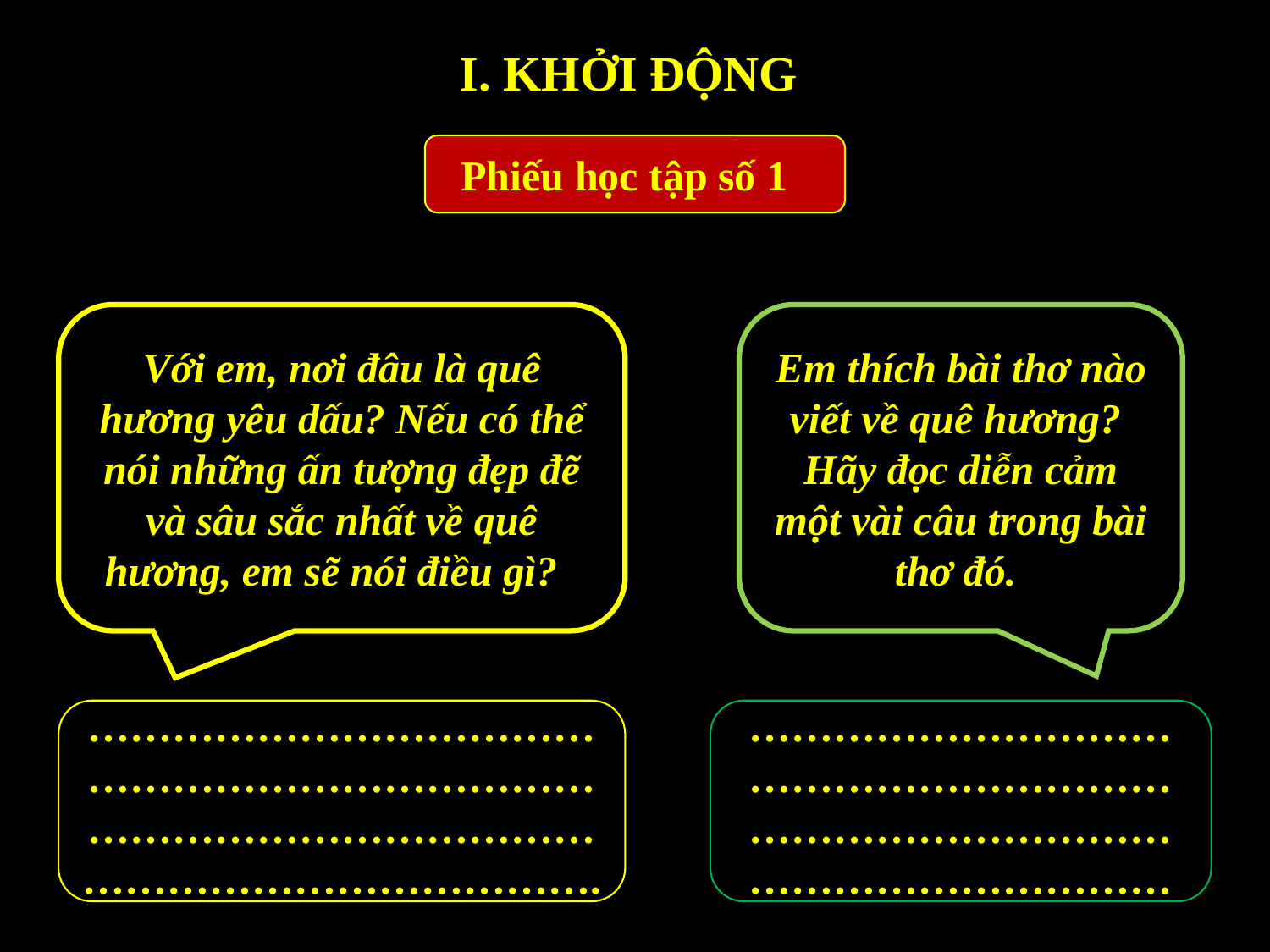

I. KHỞI ĐỘNG
Phiếu học tập số 1
Với em, nơi đâu là quê hương yêu dấu? Nếu có thể nói những ấn tượng đẹp đẽ và sâu sắc nhất về quê hương, em sẽ nói điều gì?
Em thích bài thơ nào viết về quê hương?  Hãy đọc diễn cảm một vài câu trong bài thơ đó.
……………………………………………………………………………………………………………………………….
…………………………………………………………………………………………………………